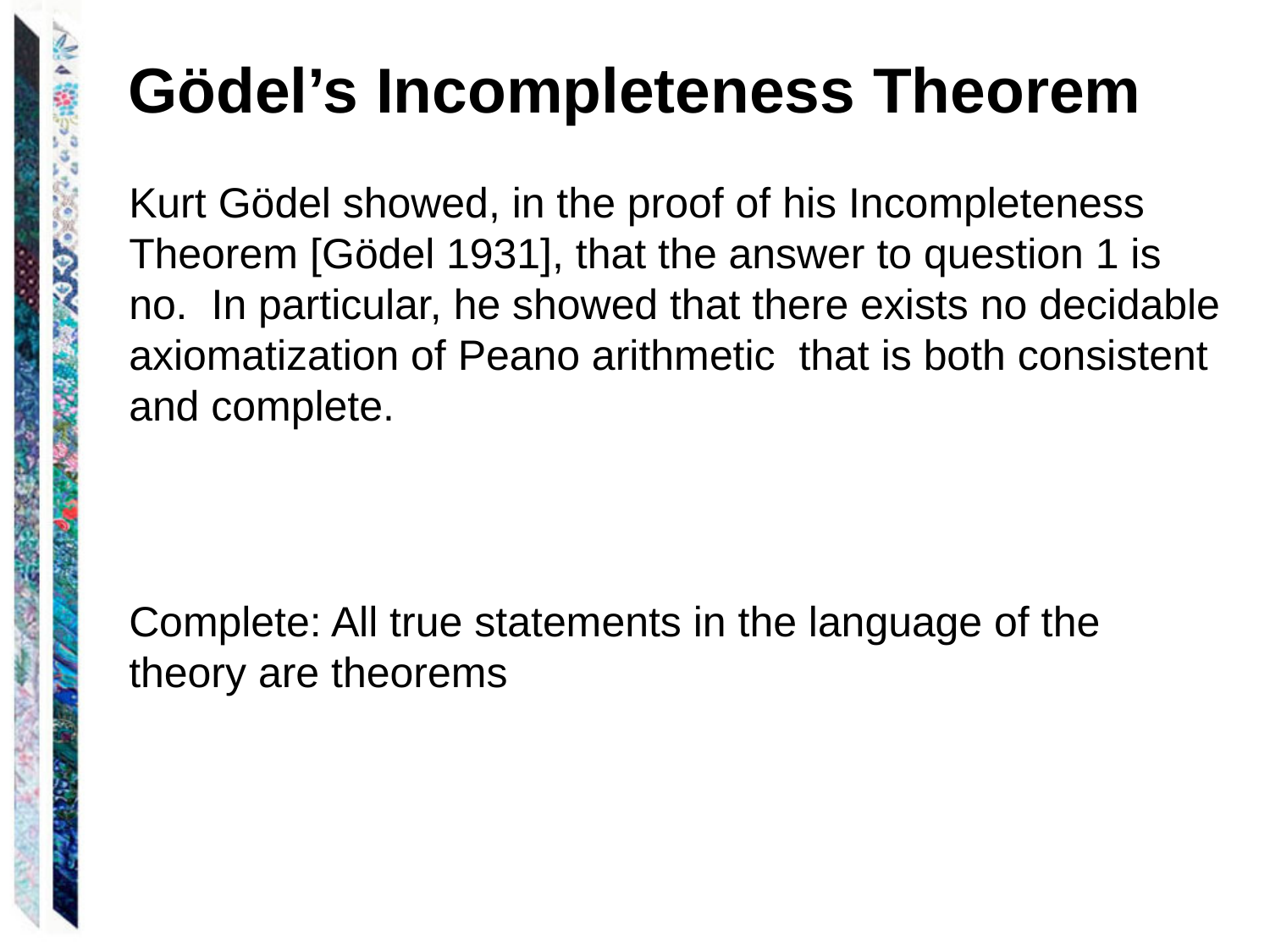

# Gödel’s Incompleteness Theorem
Kurt Gödel showed, in the proof of his Incompleteness Theorem [Gödel 1931], that the answer to question 1 is no.  In particular, he showed that there exists no decidable axiomatization of Peano arithmetic  that is both consistent and complete.

Complete: All true statements in the language of the theory are theorems